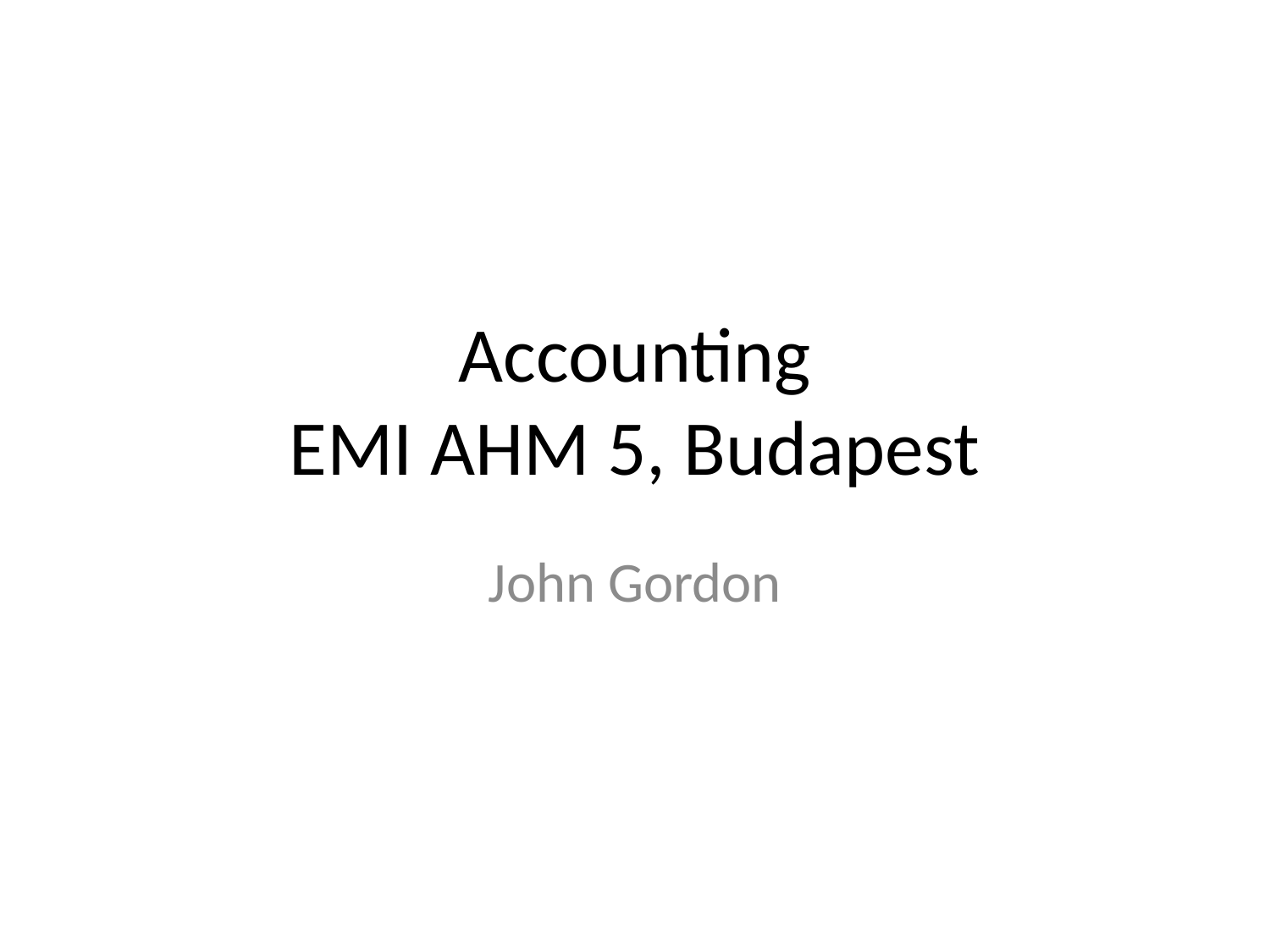

# Accounting EMI AHM 5, Budapest
John Gordon